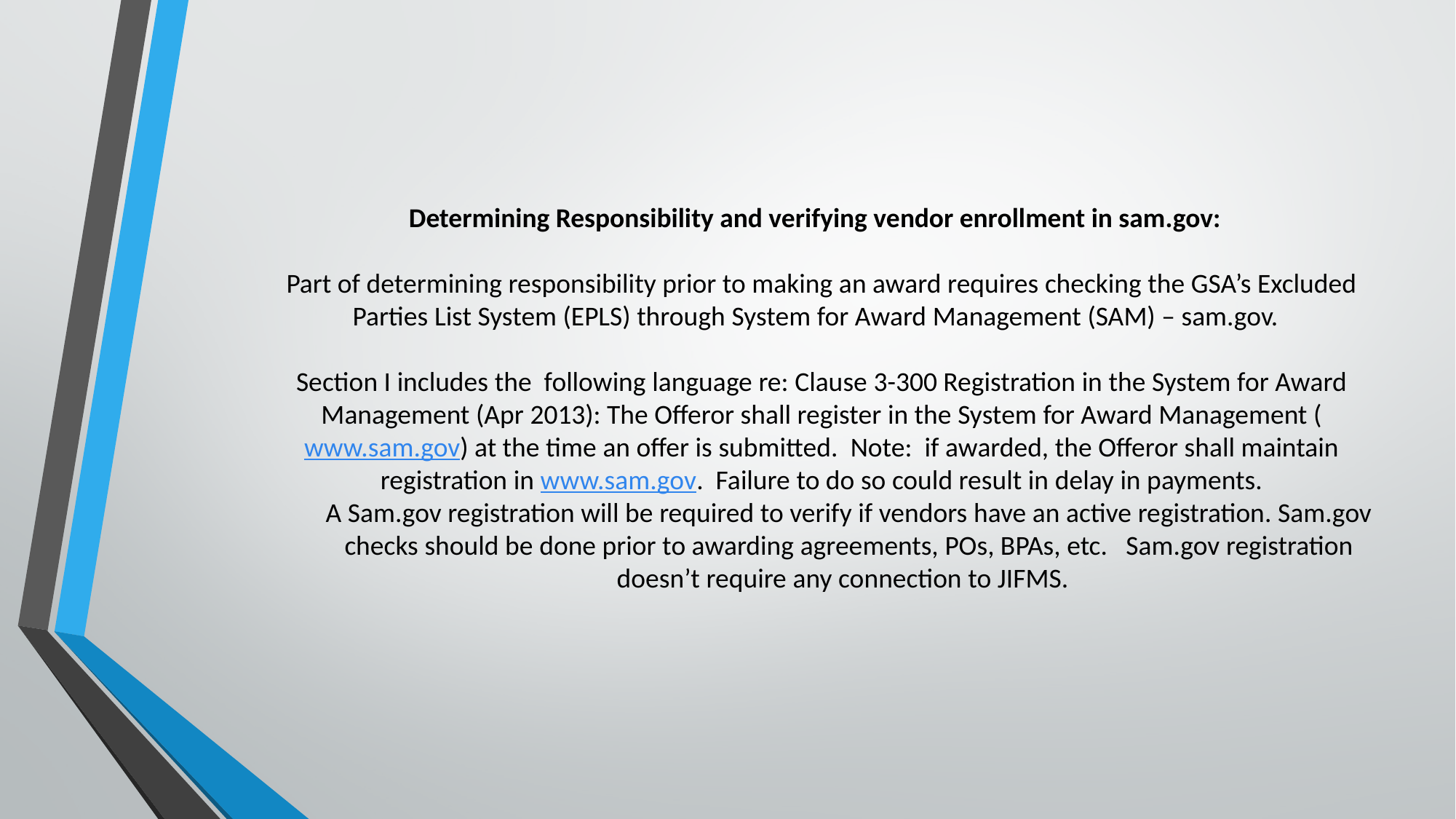

Determining Responsibility and verifying vendor enrollment in sam.gov:

Part of determining responsibility prior to making an award requires checking the GSA’s Excluded Parties List System (EPLS) through System for Award Management (SAM) – sam.gov.

Section I includes the  following language re: Clause 3-300 Registration in the System for Award Management (Apr 2013): The Offeror shall register in the System for Award Management (www.sam.gov) at the time an offer is submitted.  Note:  if awarded, the Offeror shall maintain registration in www.sam.gov.  Failure to do so could result in delay in payments.
A Sam.gov registration will be required to verify if vendors have an active registration. Sam.gov checks should be done prior to awarding agreements, POs, BPAs, etc.   Sam.gov registration doesn’t require any connection to JIFMS.